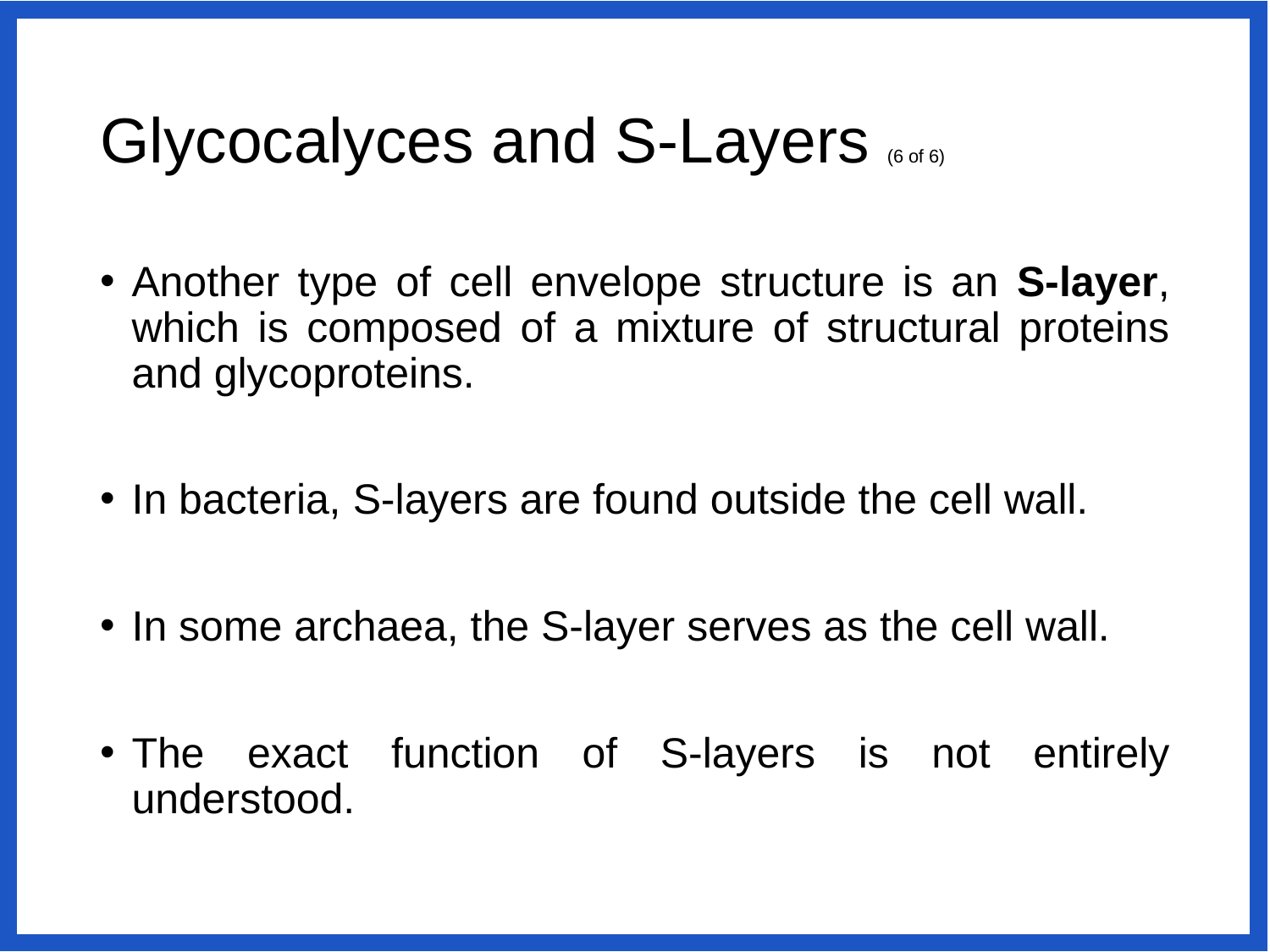

# Glycocalyces and S-Layers (6 of 6)
Another type of cell envelope structure is an S-layer, which is composed of a mixture of structural proteins and glycoproteins.

In bacteria, S-layers are found outside the cell wall.

In some archaea, the S-layer serves as the cell wall.

The exact function of S-layers is not entirely understood.